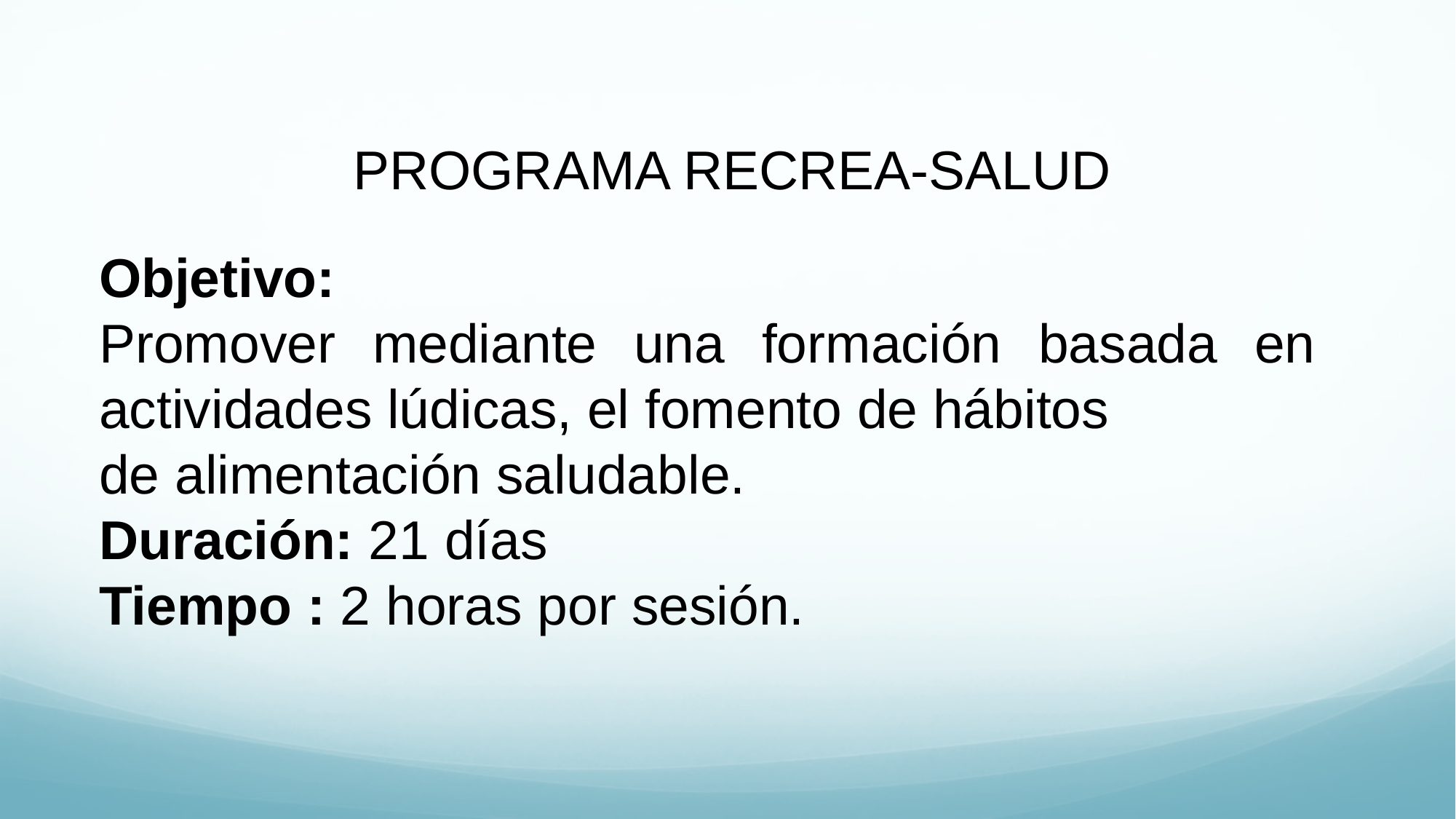

PROGRAMA RECREA-SALUD
Objetivo:
Promover mediante una formación basada en actividades lúdicas, el fomento de hábitos
de alimentación saludable.
Duración: 21 días
Tiempo : 2 horas por sesión.